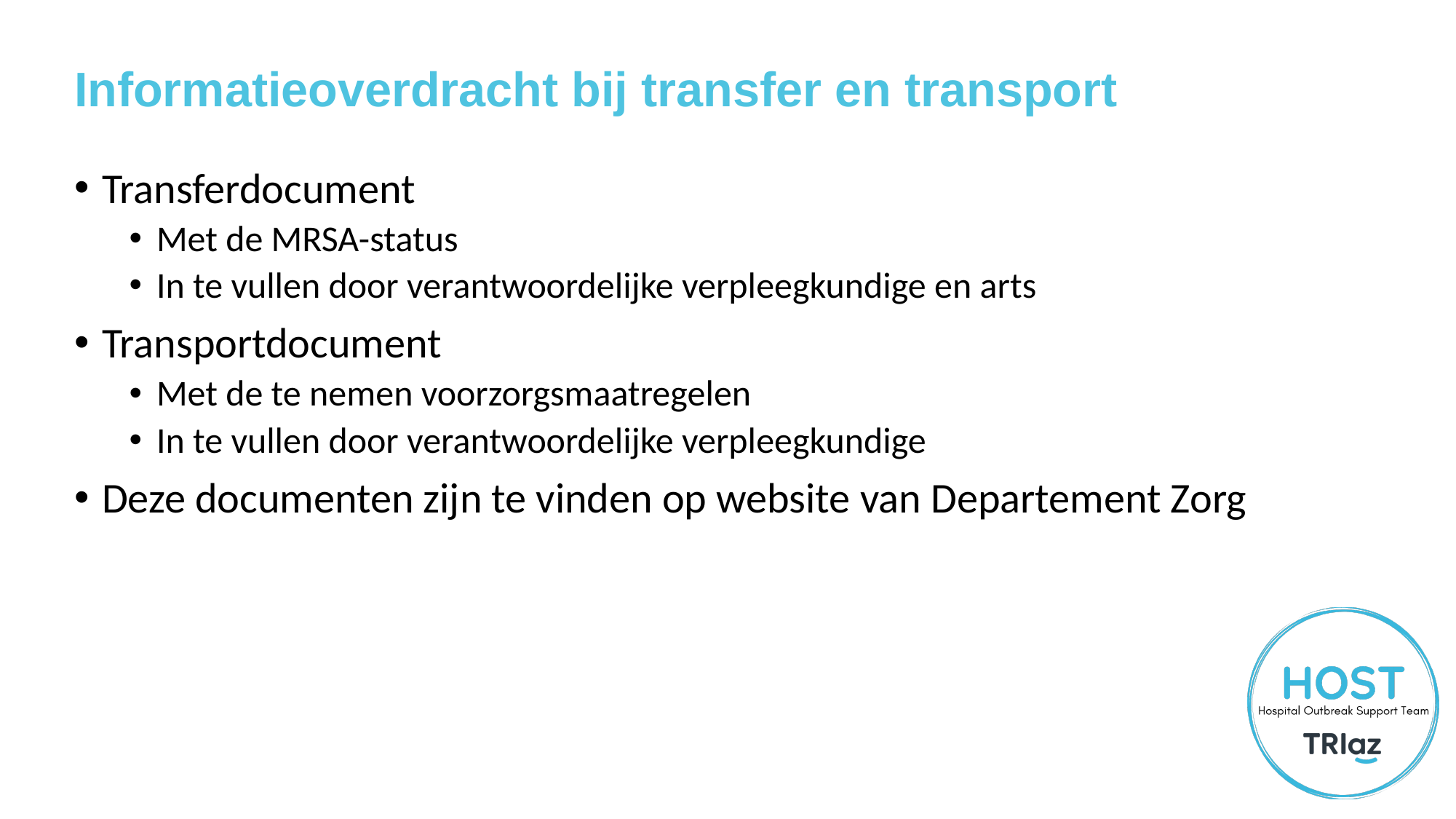

# Informatieoverdracht bij transfer en transport
Transferdocument
Met de MRSA-status
In te vullen door verantwoordelijke verpleegkundige en arts
Transportdocument
Met de te nemen voorzorgsmaatregelen
In te vullen door verantwoordelijke verpleegkundige
Deze documenten zijn te vinden op website van Departement Zorg